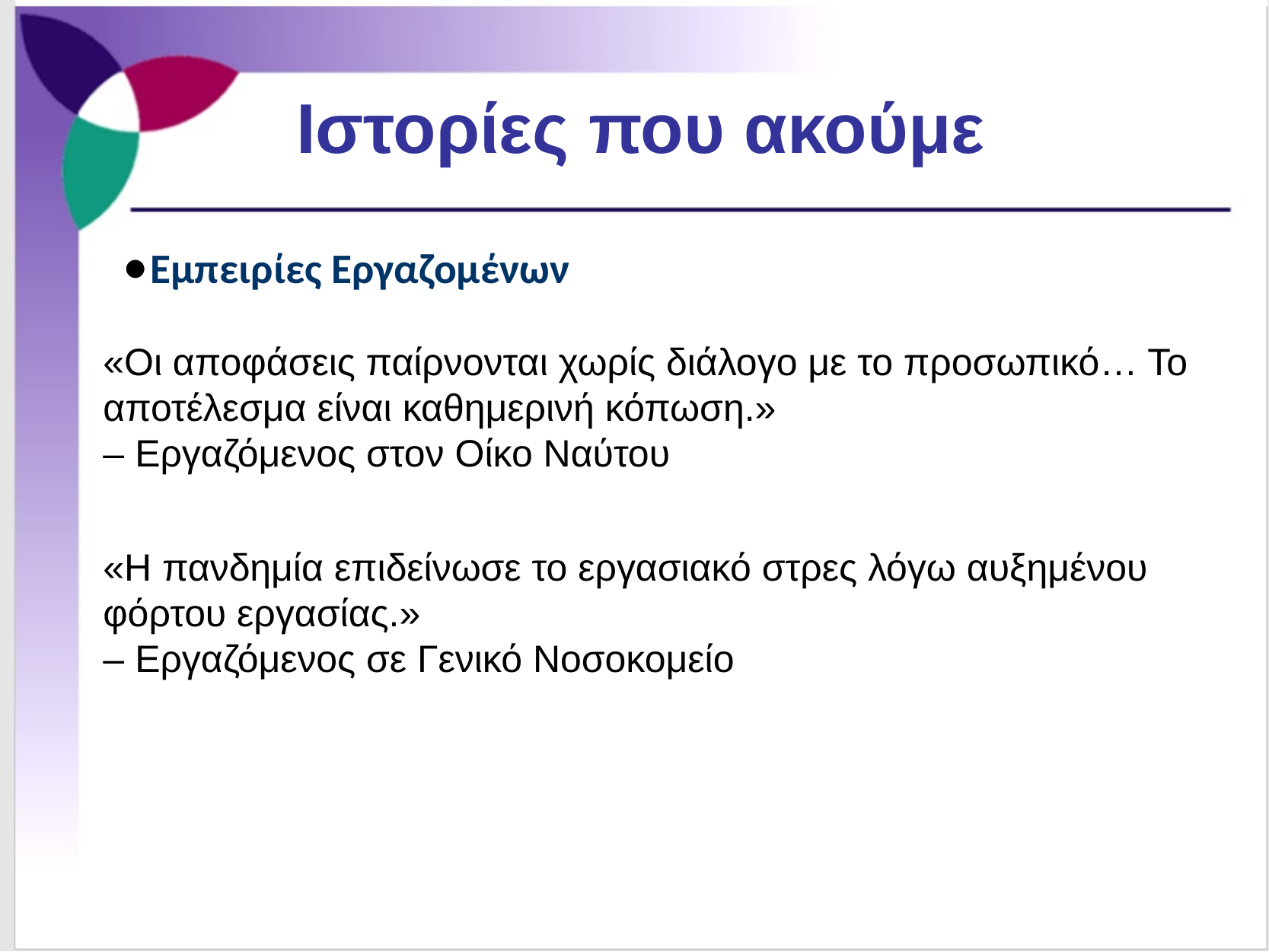

# Ιστορίες που ακούμε
Εμπειρίες Εργαζομένων

«Η πανδημία επιδείνωσε το εργασιακό στρες λόγω αυξημένου φόρτου εργασίας.»
– Εργαζόμενος σε Γενικό Νοσοκομείο

«Οι αποφάσεις παίρνονται χωρίς διάλογο με το προσωπικό… Το αποτέλεσμα είναι καθημερινή κόπωση.»
– Εργαζόμενος στον Οίκο Ναύτου